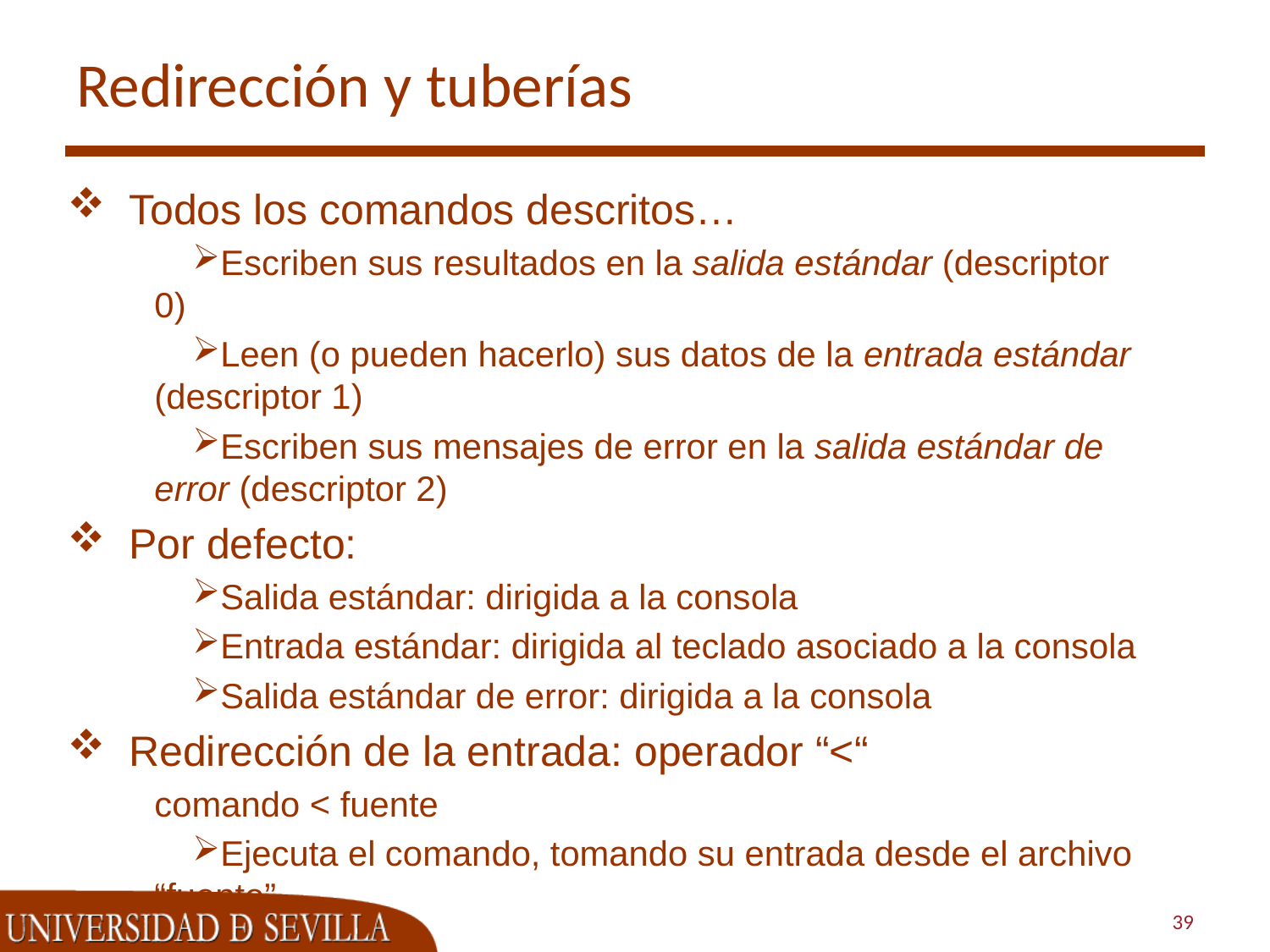

# Redirección y tuberías
Todos los comandos descritos…
Escriben sus resultados en la salida estándar (descriptor 0)
Leen (o pueden hacerlo) sus datos de la entrada estándar (descriptor 1)
Escriben sus mensajes de error en la salida estándar de error (descriptor 2)
Por defecto:
Salida estándar: dirigida a la consola
Entrada estándar: dirigida al teclado asociado a la consola
Salida estándar de error: dirigida a la consola
Redirección de la entrada: operador “<“
comando < fuente
Ejecuta el comando, tomando su entrada desde el archivo “fuente”
39